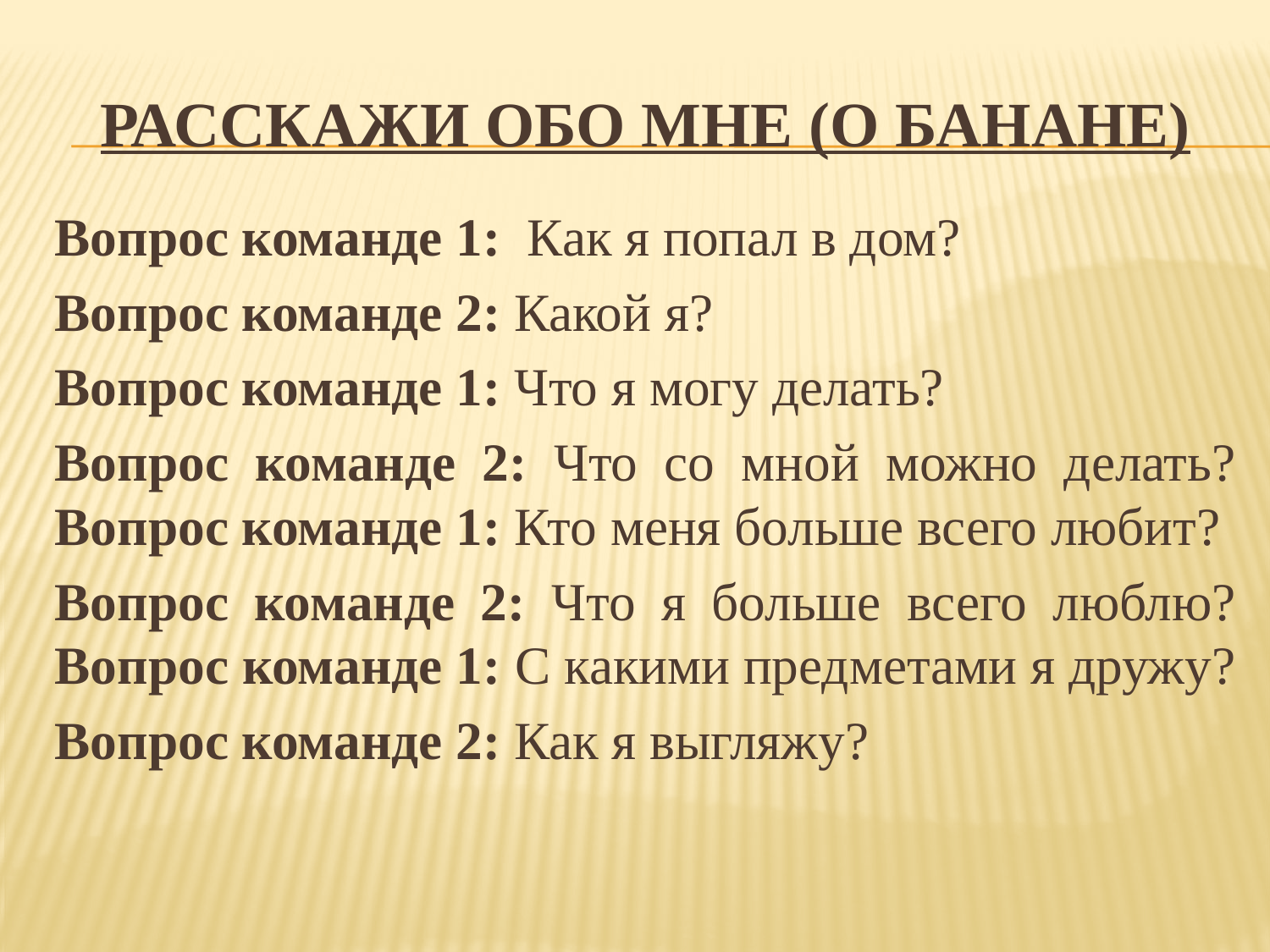

# Расскажи обо мне (о банане)
Вопрос команде 1:  Как я попал в дом?
Вопрос команде 2: Какой я?
Вопрос команде 1: Что я могу делать?
Вопрос команде 2: Что со мной можно делать? Вопрос команде 1: Кто меня больше всего любит?
Вопрос команде 2: Что я больше всего люблю? Вопрос команде 1: С какими предметами я дружу?
Вопрос команде 2: Как я выгляжу?